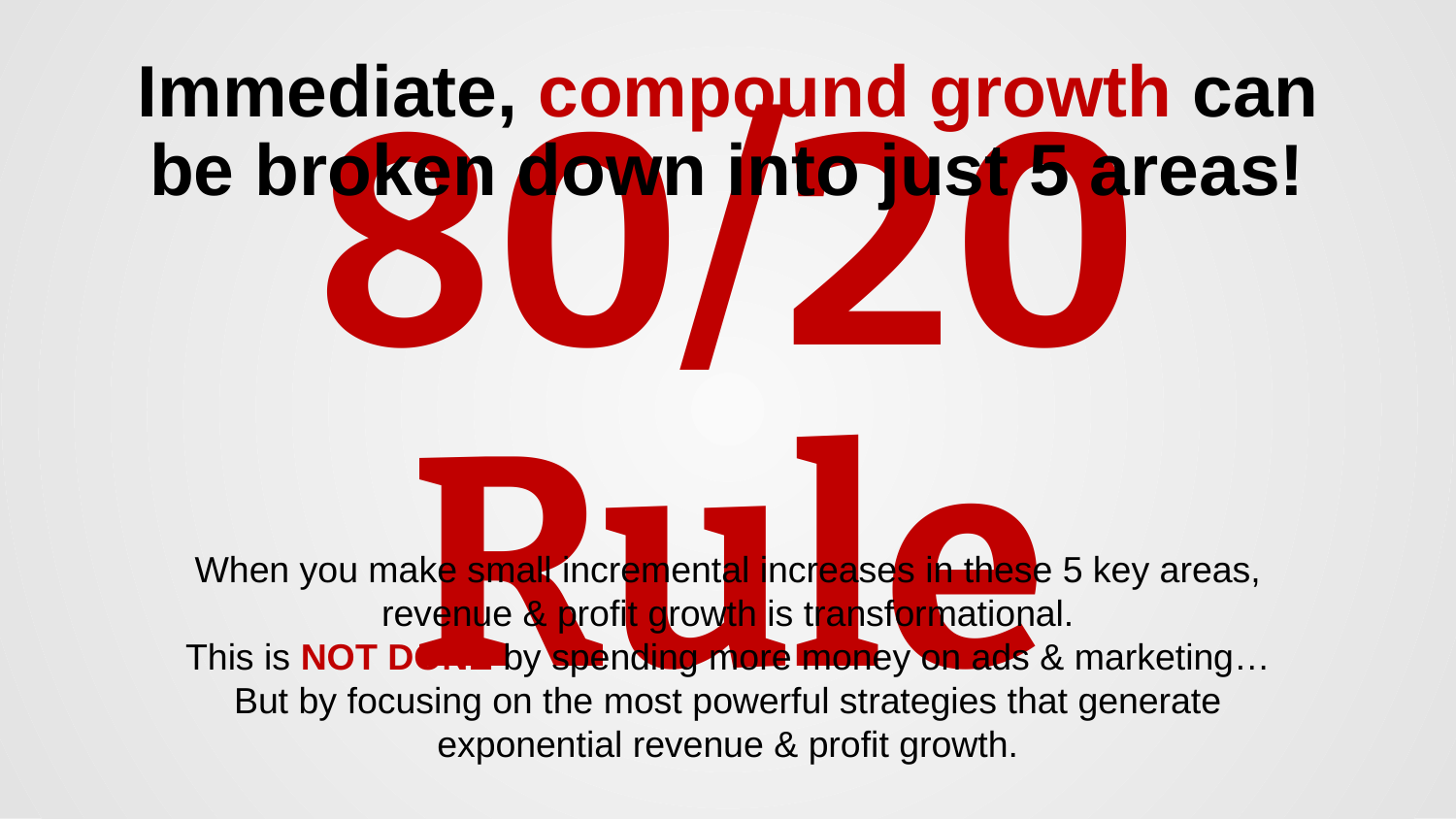

80/20 Rule
Immediate, compound growth can be broken down into just 5 areas!
When you make small incremental increases in these 5 key areas, revenue & profit growth is transformational.
This is NOT DONE by spending more money on ads & marketing…
But by focusing on the most powerful strategies that generate exponential revenue & profit growth.